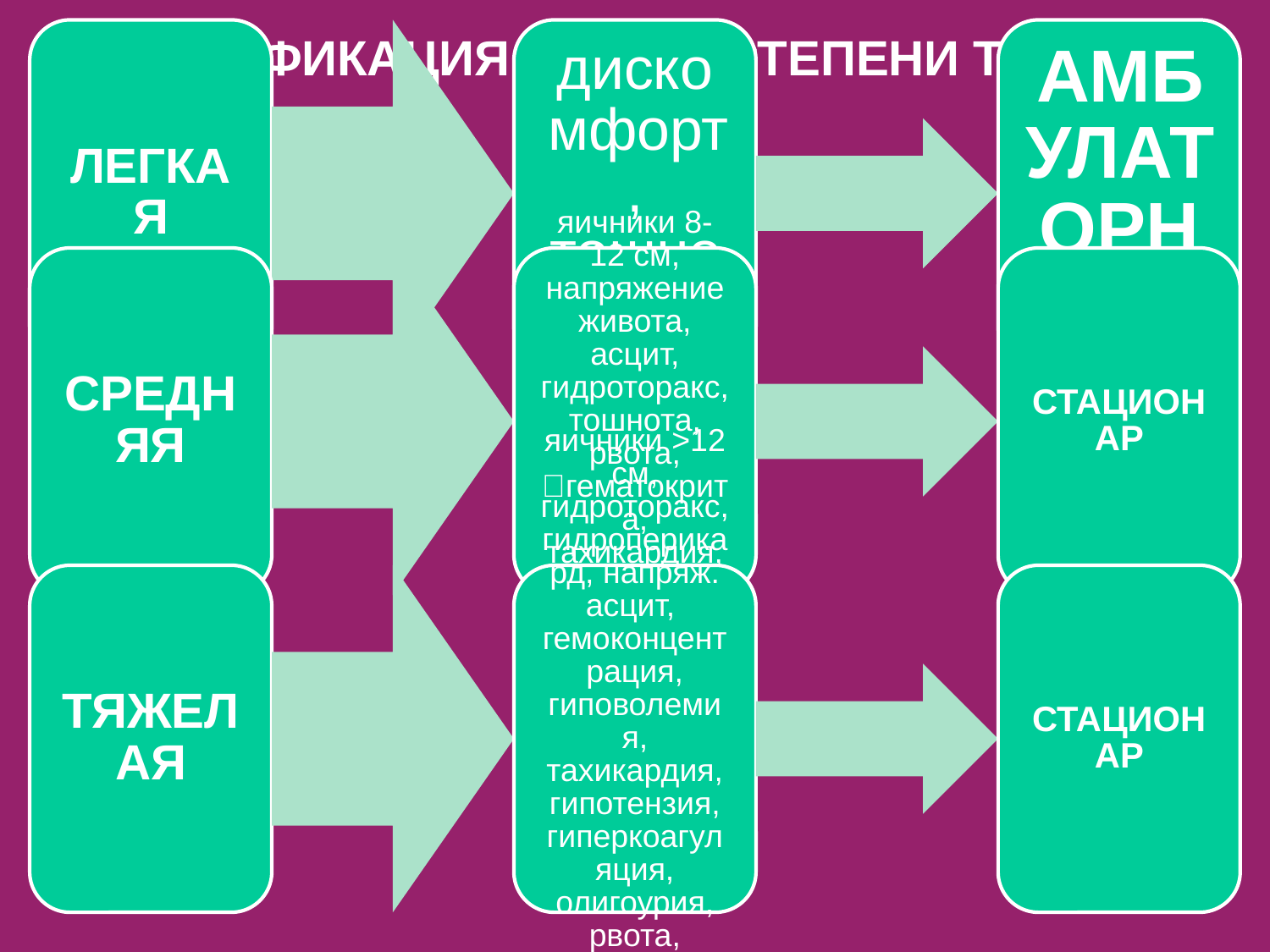

# КЛАССИФИКАЦИЯ СГЯ ПО СТЕПЕНИ ТЯЖЕСТИ
ЛЕГКАЯ
АМБУЛАТОРНО
СРЕДНЯЯ
СТАЦИОНАР
ТЯЖЕЛАЯ
СТАЦИОНАР
61